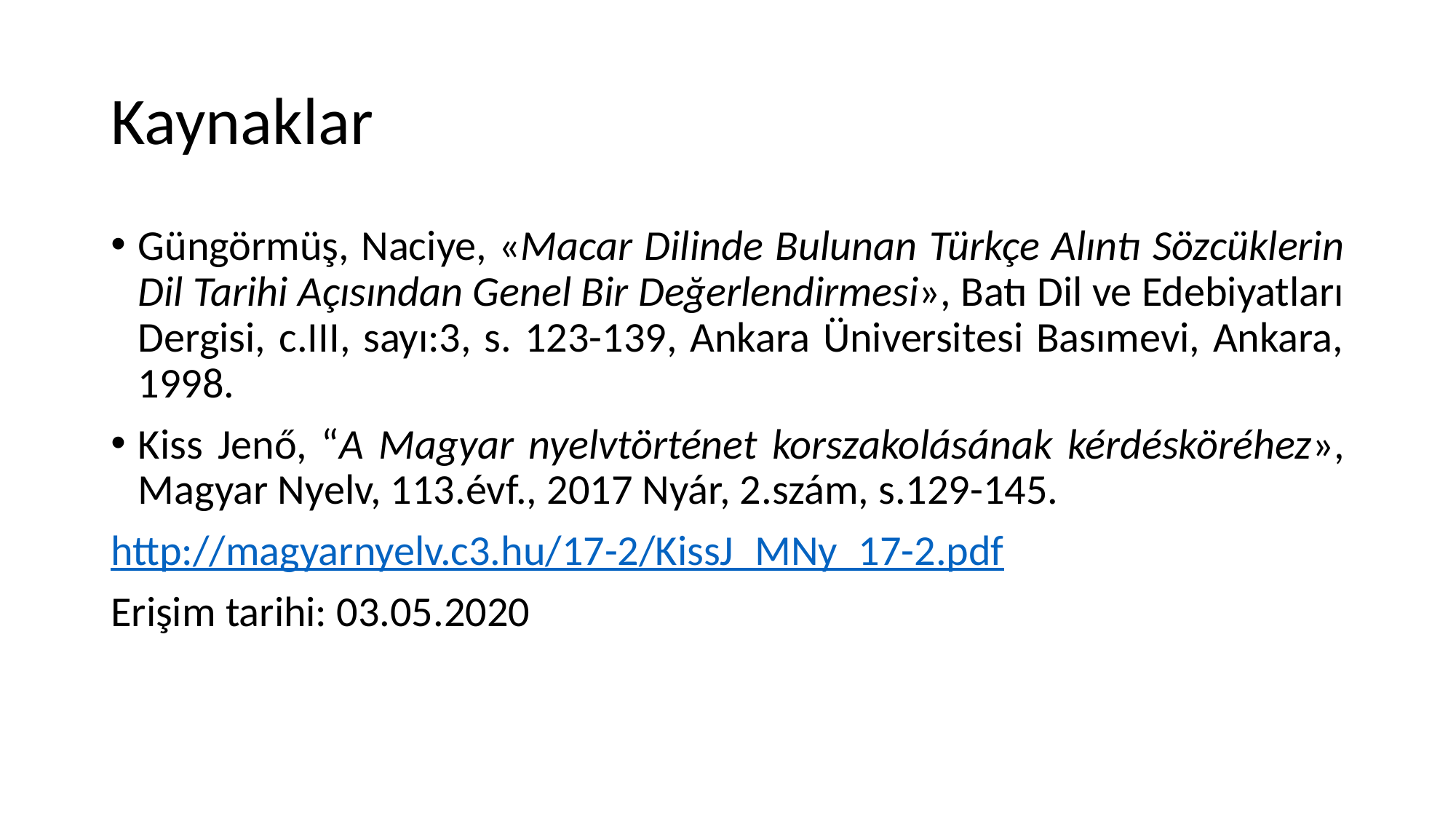

# Kaynaklar
Güngörmüş, Naciye, «Macar Dilinde Bulunan Türkçe Alıntı Sözcüklerin Dil Tarihi Açısından Genel Bir Değerlendirmesi», Batı Dil ve Edebiyatları Dergisi, c.III, sayı:3, s. 123-139, Ankara Üniversitesi Basımevi, Ankara, 1998.
Kiss Jenő, “A Magyar nyelvtörténet korszakolásának kérdésköréhez», Magyar Nyelv, 113.évf., 2017 Nyár, 2.szám, s.129-145.
http://magyarnyelv.c3.hu/17-2/KissJ_MNy_17-2.pdf
Erişim tarihi: 03.05.2020